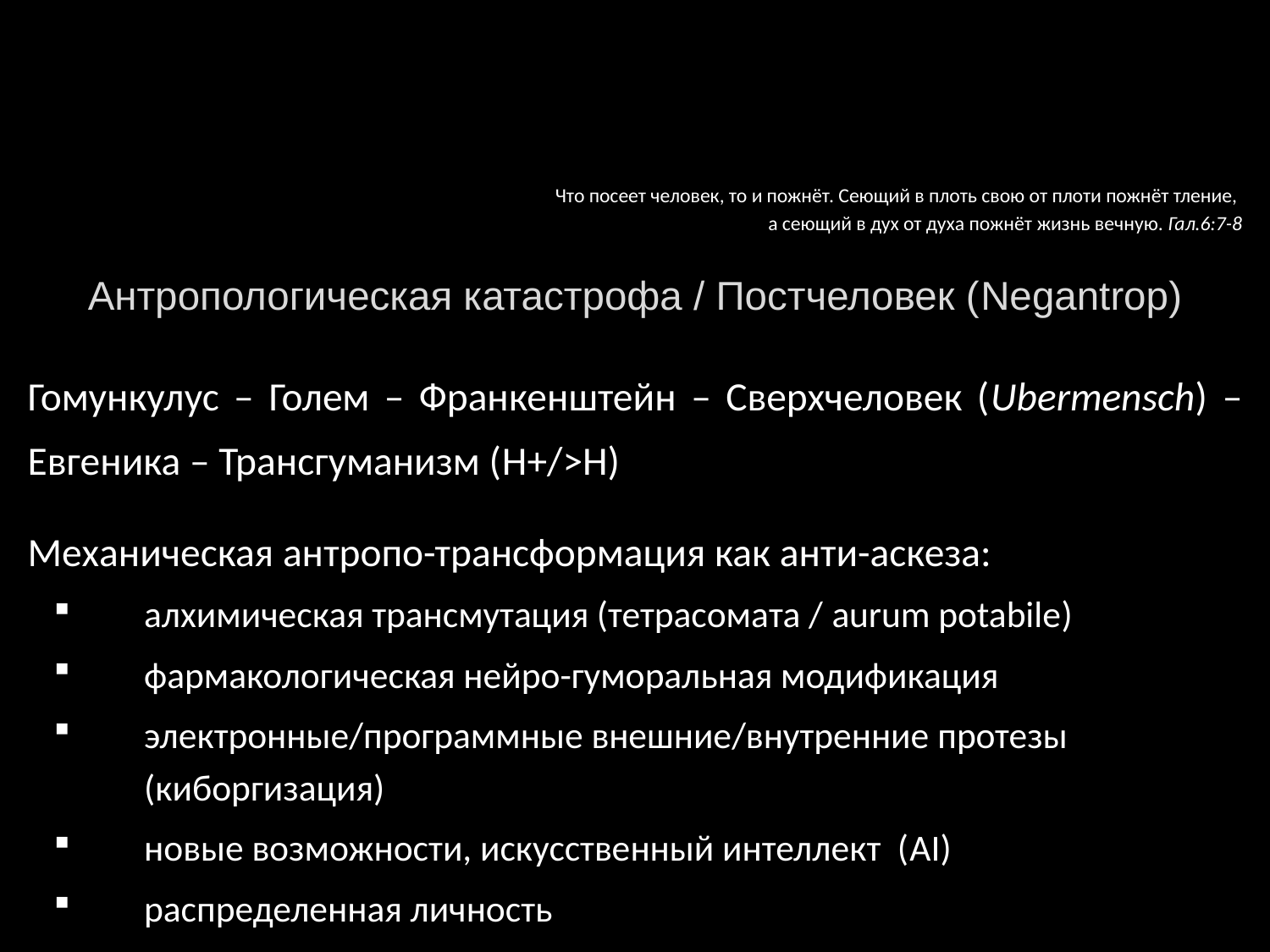

# Инструментальная трансформация
Что посеет человек, то и пожнёт. Сеющий в плоть свою от плоти пожнёт тление,
а сеющий в дух от духа пожнёт жизнь вечную. Гал.6:7-8

Антропологическая катастрофа / Постчеловек (Negantrop)
Гомункулус – Голем – Франкенштейн – Сверхчеловек (Ubermensch) – Евгеника – Трансгуманизм (H+/>Н)

Механическая антропо-трансформация как анти-аскеза:
алхимическая трансмутация (тетрасомата / aurum potabile)
фармакологическая нейро-гуморальная модификация
электронные/программные внешние/внутренние протезы (киборгизация)
новые возможности, искусственный интеллект  (AI)
распределенная личность